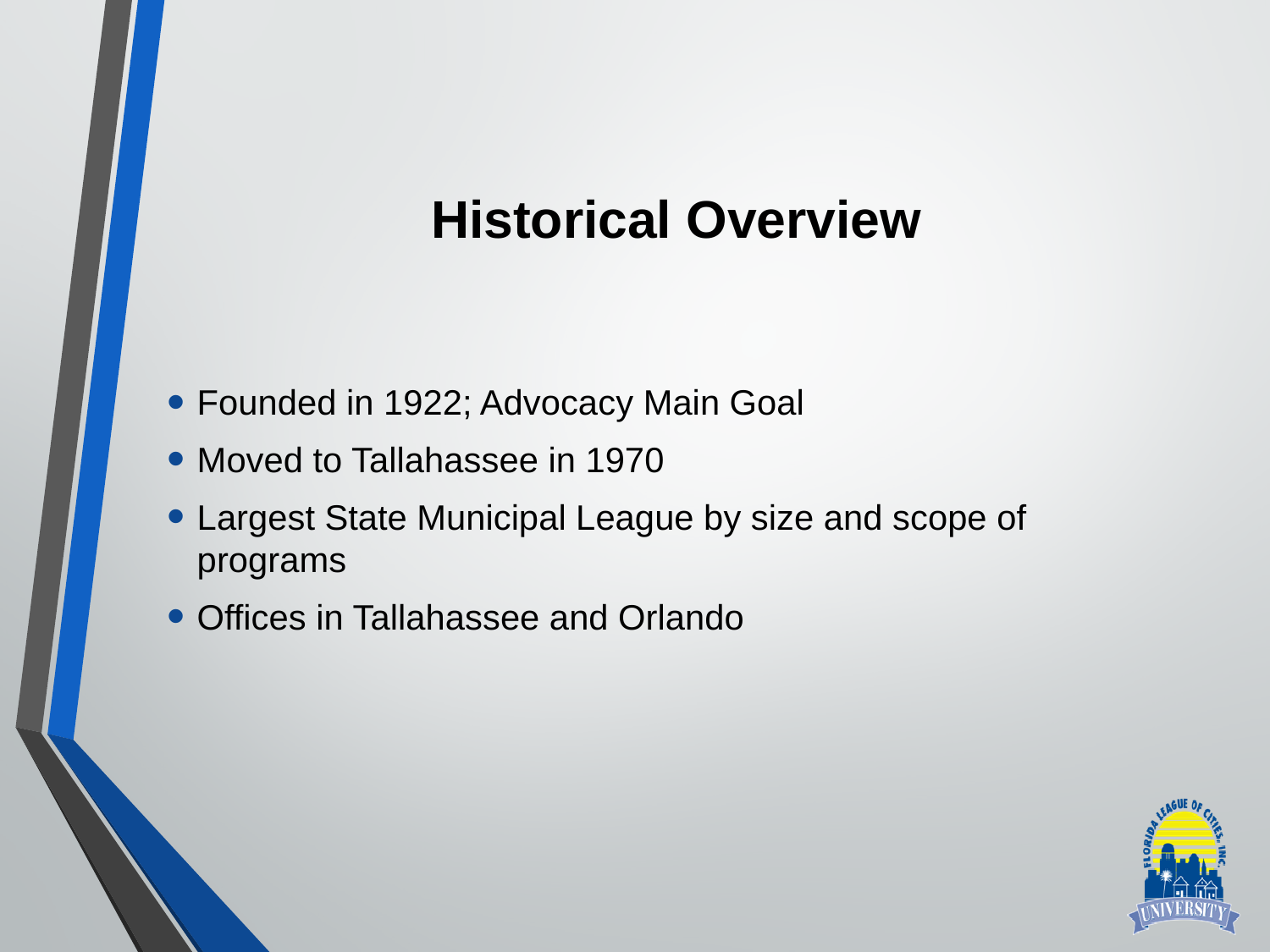

# Historical Overview
Founded in 1922; Advocacy Main Goal
Moved to Tallahassee in 1970
Largest State Municipal League by size and scope of programs
Offices in Tallahassee and Orlando